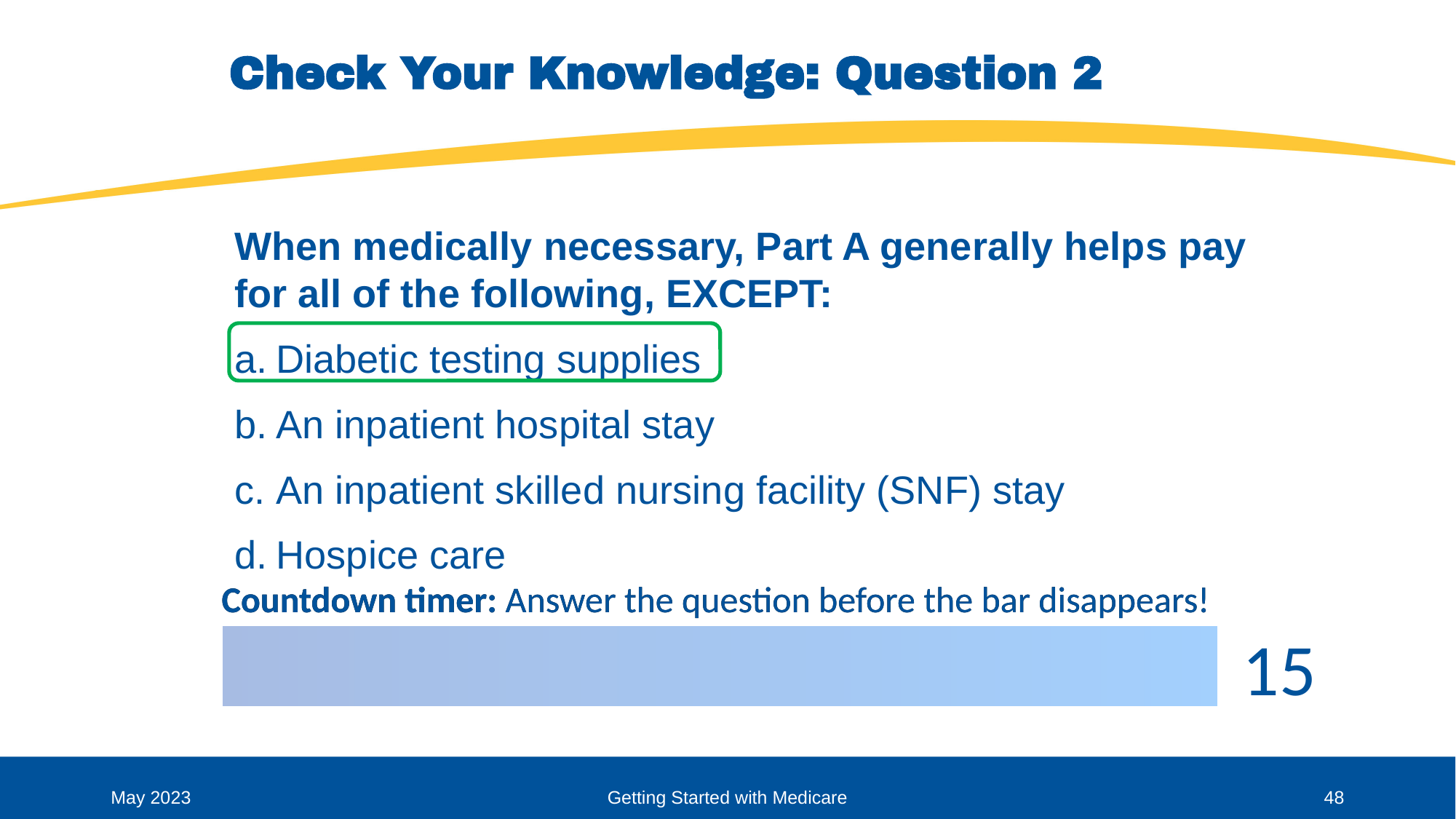

# Check Your Knowledge: Question 2
When medically necessary, Part A generally helps pay for all of the following, EXCEPT:
Diabetic testing supplies
An inpatient hospital stay
An inpatient skilled nursing facility (SNF) stay
Hospice care

May 2023
Getting Started with Medicare
48